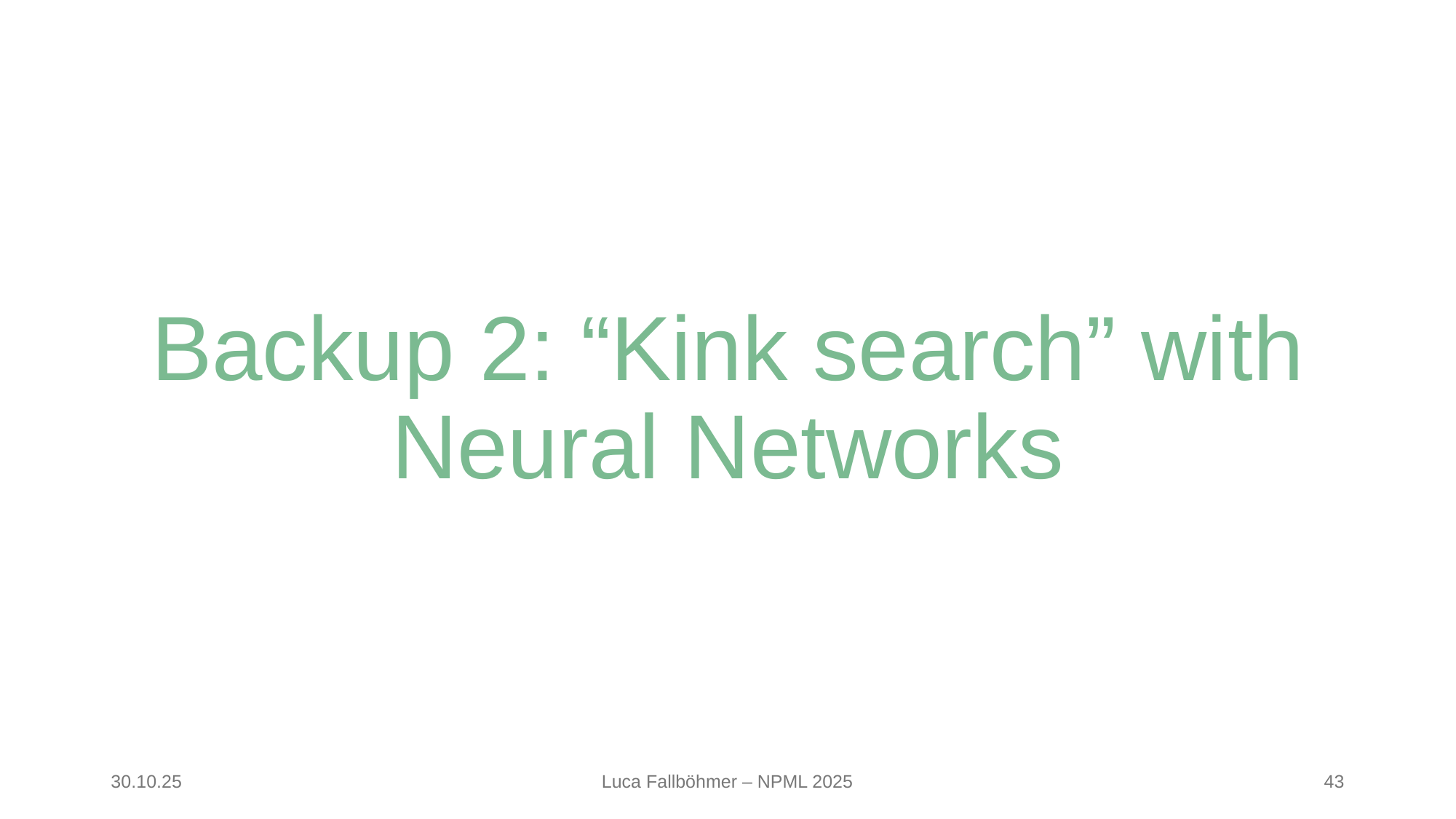

Backup 2: “Kink search” with Neural Networks
30.10.25
Luca Fallböhmer – NPML 2025
43